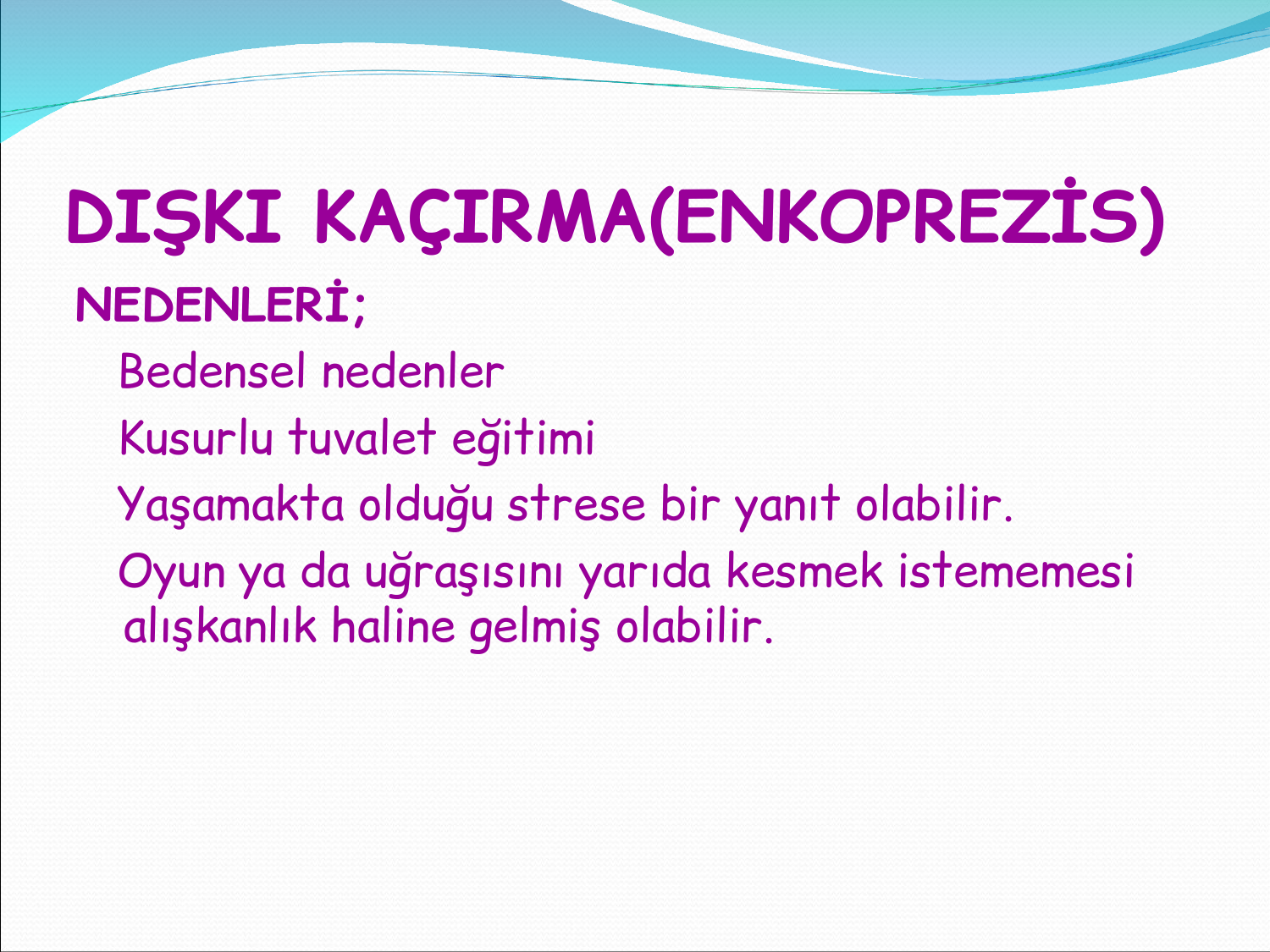

# DIŞKI KAÇIRMA(ENKOPREZİS)
NEDENLERİ;
   Bedensel nedenler
   Kusurlu tuvalet eğitimi
   Yaşamakta olduğu strese bir yanıt olabilir.
   Oyun ya da uğraşısını yarıda kesmek istememesi alışkanlık haline gelmiş olabilir.